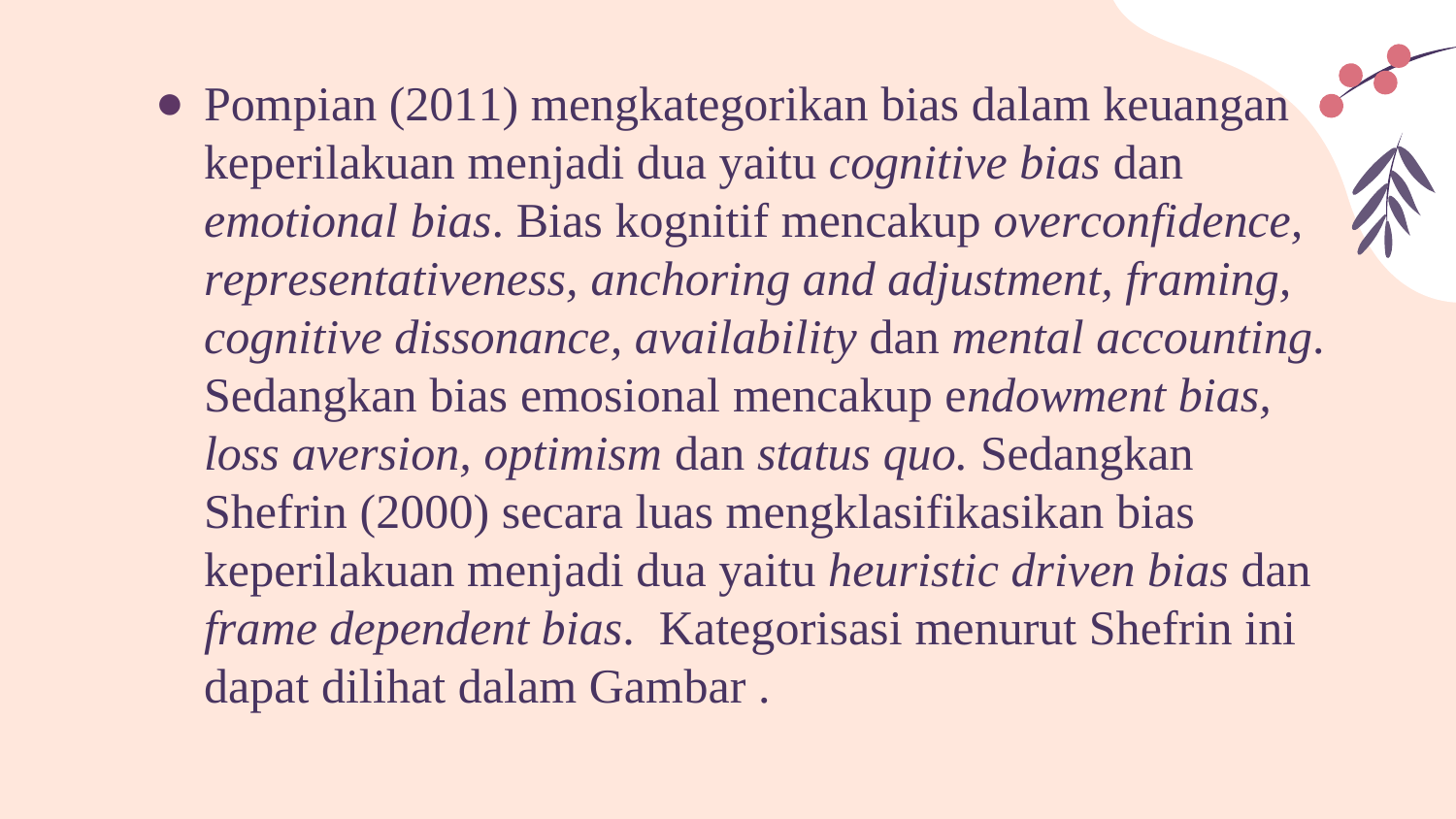

Pompian (2011) mengkategorikan bias dalam keuangan keperilakuan menjadi dua yaitu cognitive bias dan emotional bias. Bias kognitif mencakup overconfidence, representativeness, anchoring and adjustment, framing, cognitive dissonance, availability dan mental accounting. Sedangkan bias emosional mencakup endowment bias, loss aversion, optimism dan status quo. Sedangkan Shefrin (2000) secara luas mengklasifikasikan bias keperilakuan menjadi dua yaitu heuristic driven bias dan frame dependent bias.  Kategorisasi menurut Shefrin ini dapat dilihat dalam Gambar .